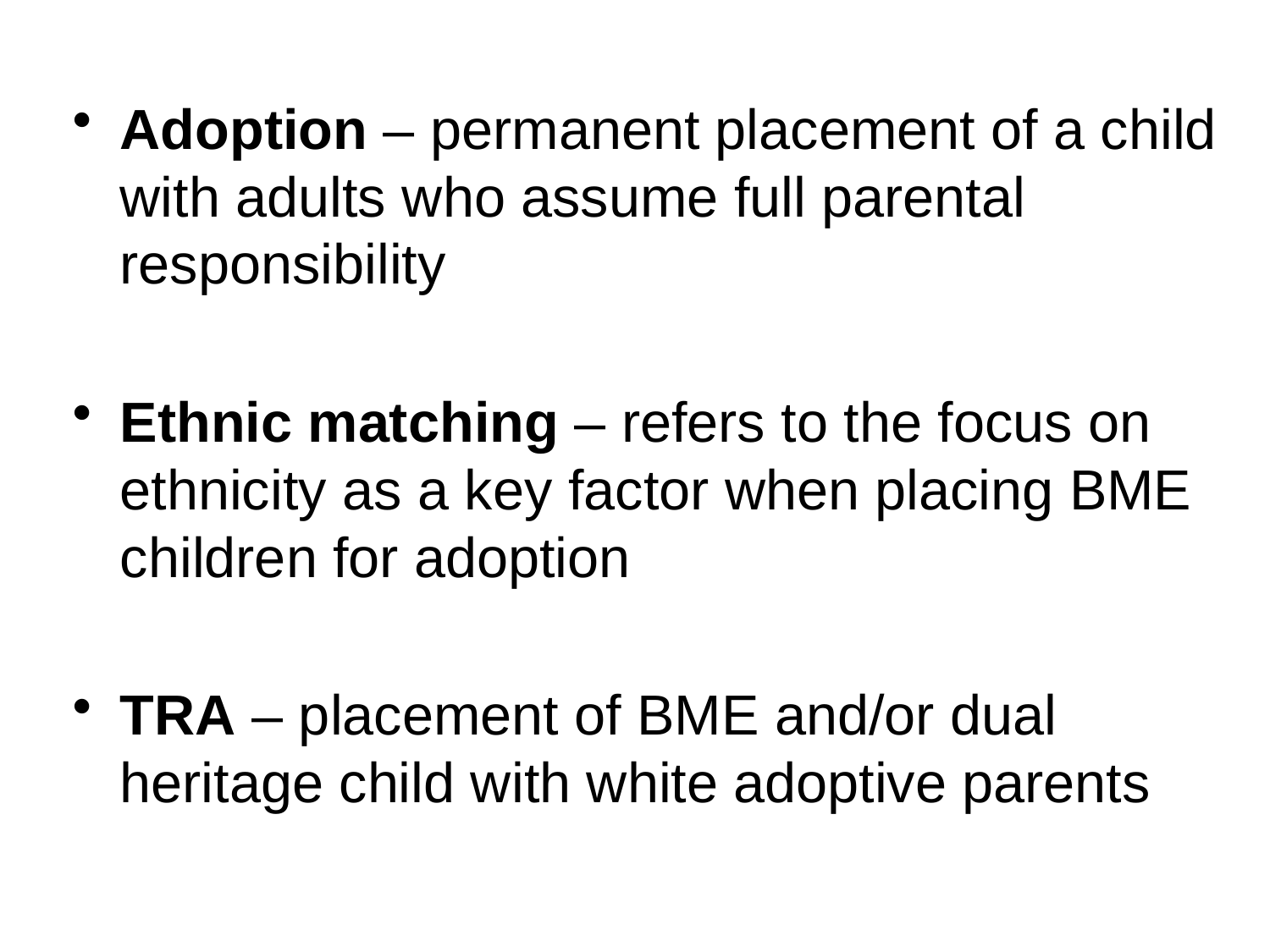

Adoption – permanent placement of a child with adults who assume full parental responsibility

Ethnic matching – refers to the focus on ethnicity as a key factor when placing BME children for adoption

TRA – placement of BME and/or dual heritage child with white adoptive parents